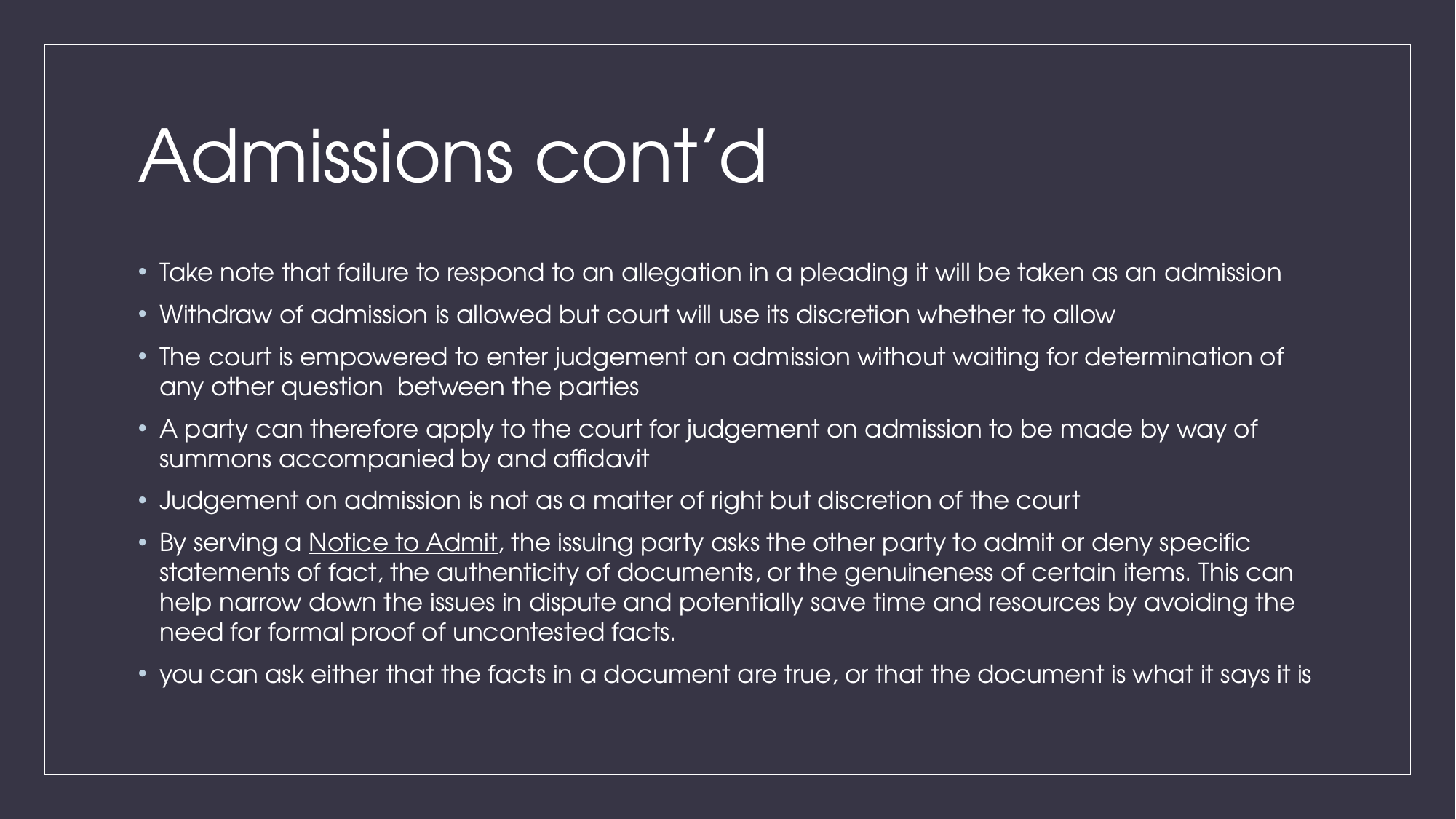

# Admissions cont’d
Take note that failure to respond to an allegation in a pleading it will be taken as an admission
Withdraw of admission is allowed but court will use its discretion whether to allow
The court is empowered to enter judgement on admission without waiting for determination of any other question  between the parties
A party can therefore apply to the court for judgement on admission to be made by way of summons accompanied by and affidavit
Judgement on admission is not as a matter of right but discretion of the court
By serving a Notice to Admit, the issuing party asks the other party to admit or deny specific statements of fact, the authenticity of documents, or the genuineness of certain items. This can help narrow down the issues in dispute and potentially save time and resources by avoiding the need for formal proof of uncontested facts.
you can ask either that the facts in a document are true, or that the document is what it says it is